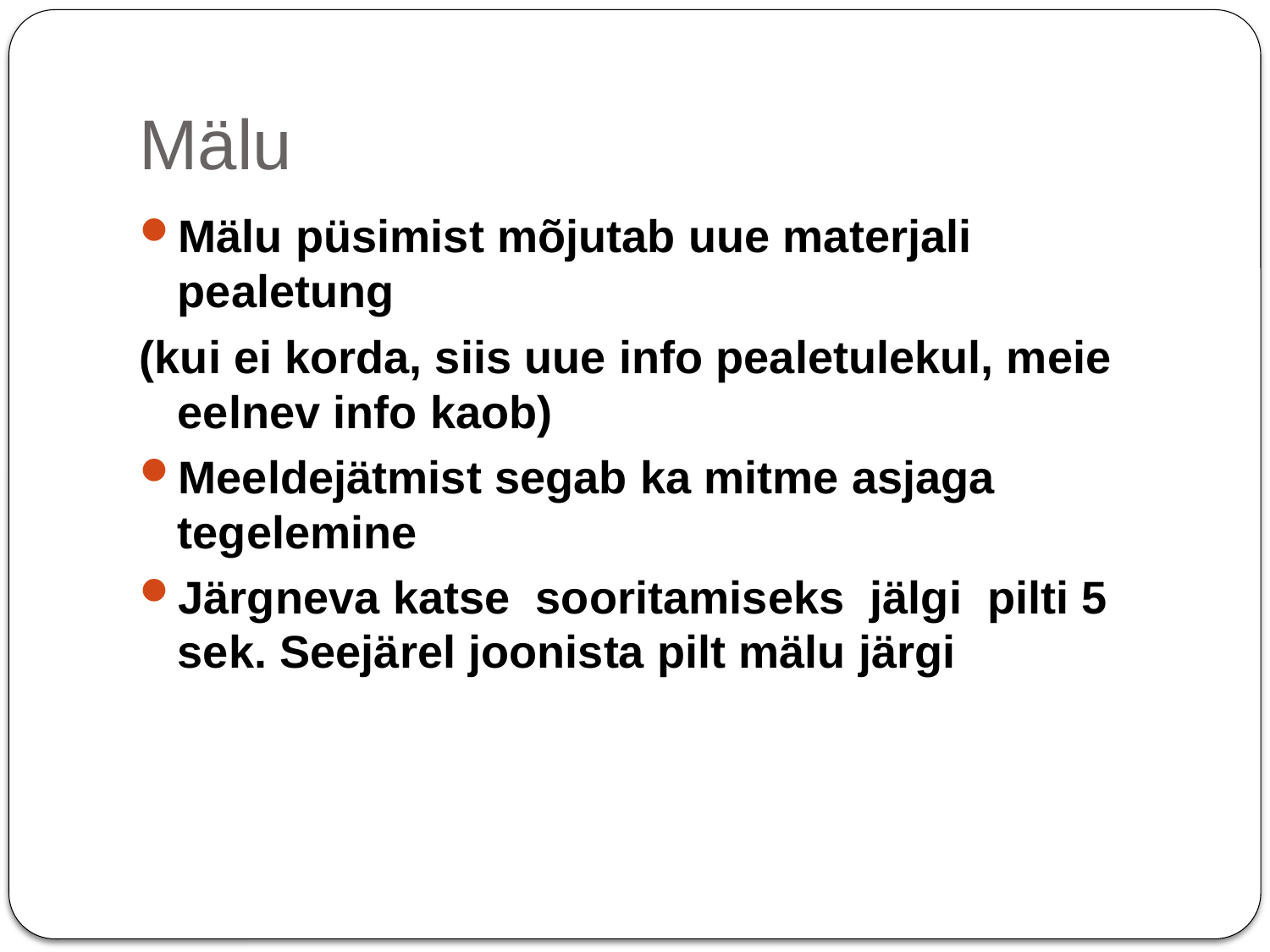

# Mälu
Mälu püsimist mõjutab uue materjali pealetung
(kui ei korda, siis uue info pealetulekul, meie eelnev info kaob)
Meeldejätmist segab ka mitme asjaga tegelemine
Järgneva katse  sooritamiseks  jälgi  pilti 5 sek. Seejärel joonista pilt mälu järgi